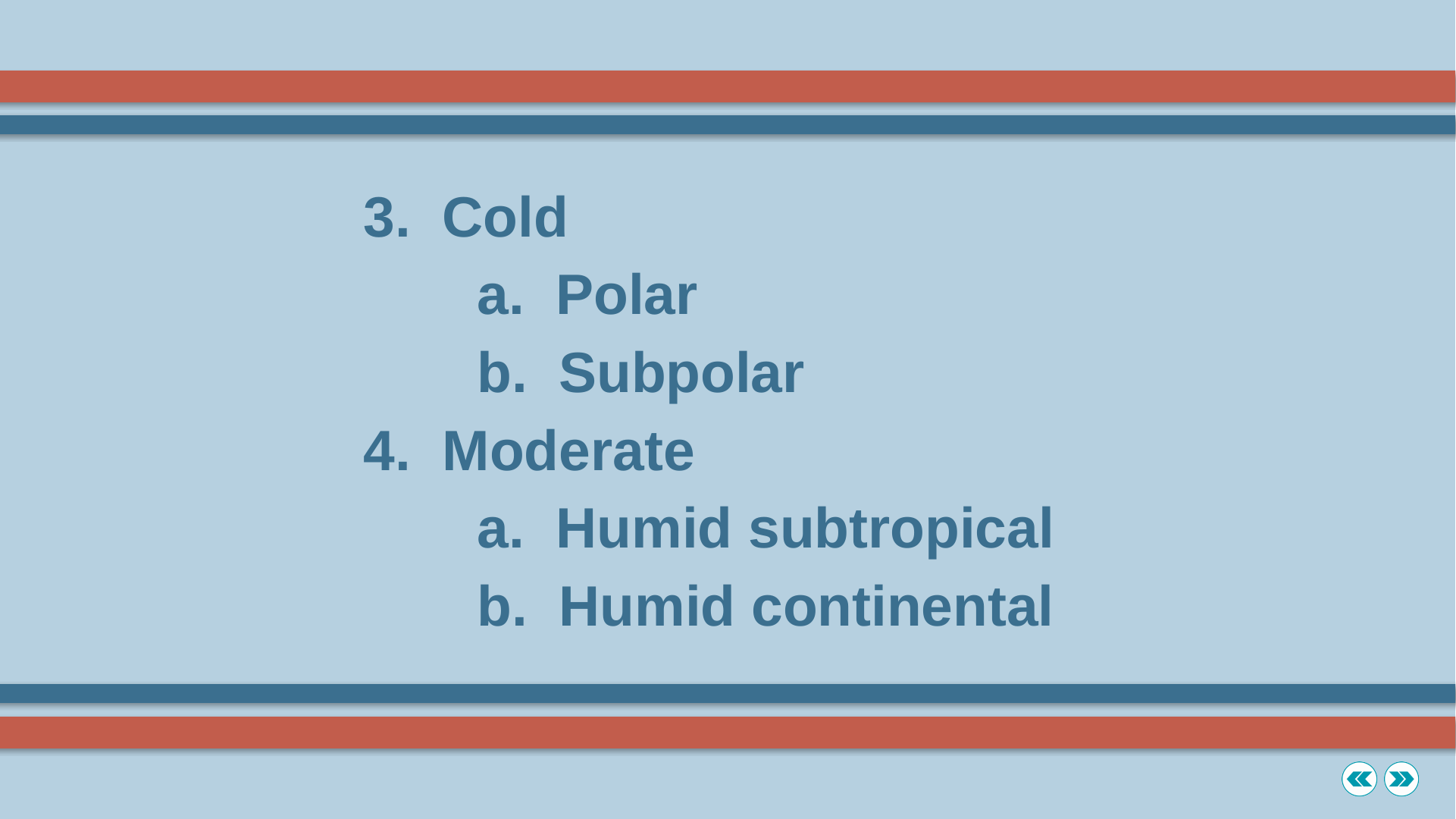

3.  Cold
			a.  Polar
			b.  Subpolar
		4.  Moderate
			a.  Humid subtropical
			b.  Humid continental